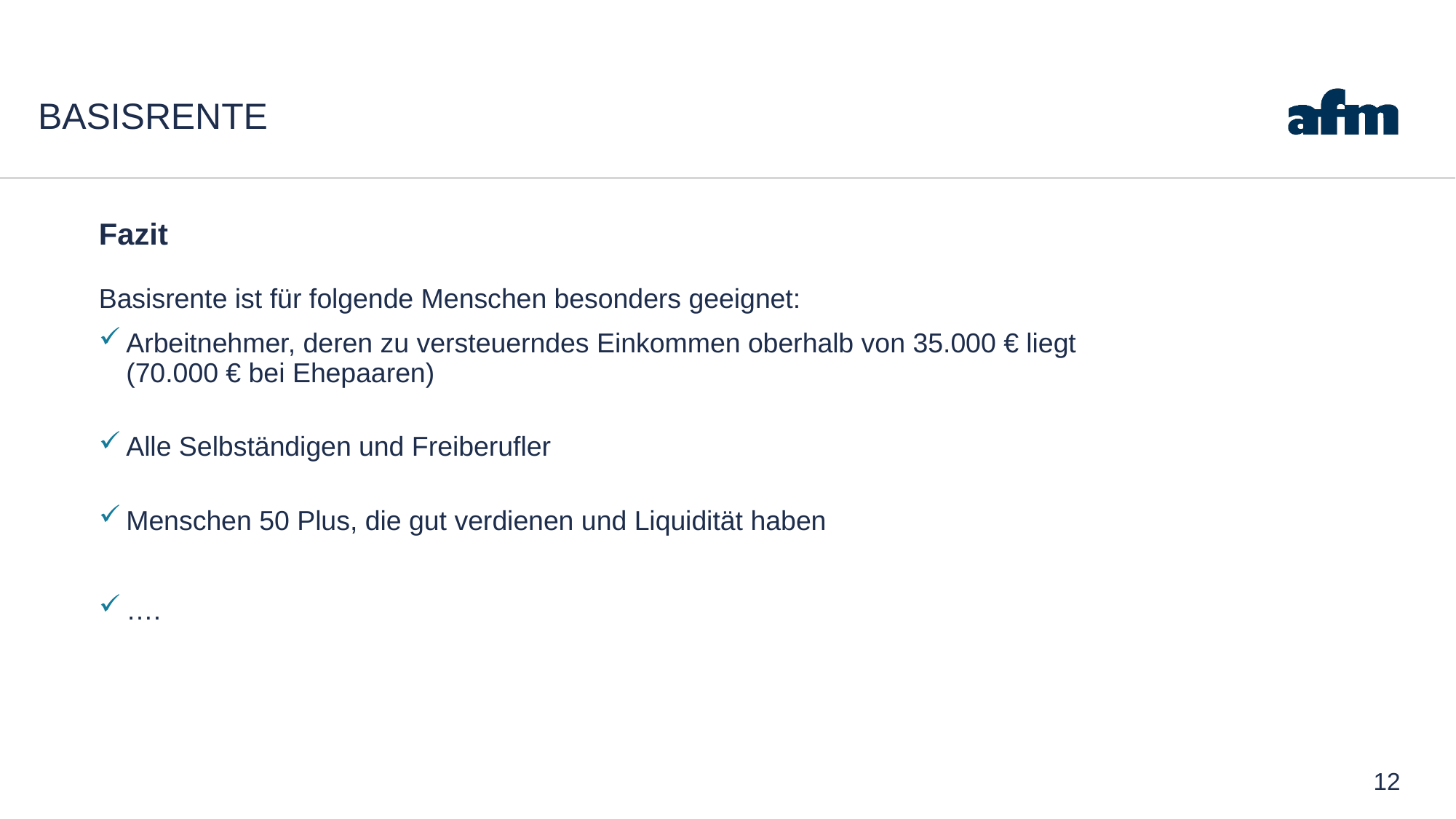

# Basisrente
Fazit
Basisrente ist für folgende Menschen besonders geeignet:
Arbeitnehmer, deren zu versteuerndes Einkommen oberhalb von 35.000 € liegt (70.000 € bei Ehepaaren)
Alle Selbständigen und Freiberufler
Menschen 50 Plus, die gut verdienen und Liquidität haben

….
12